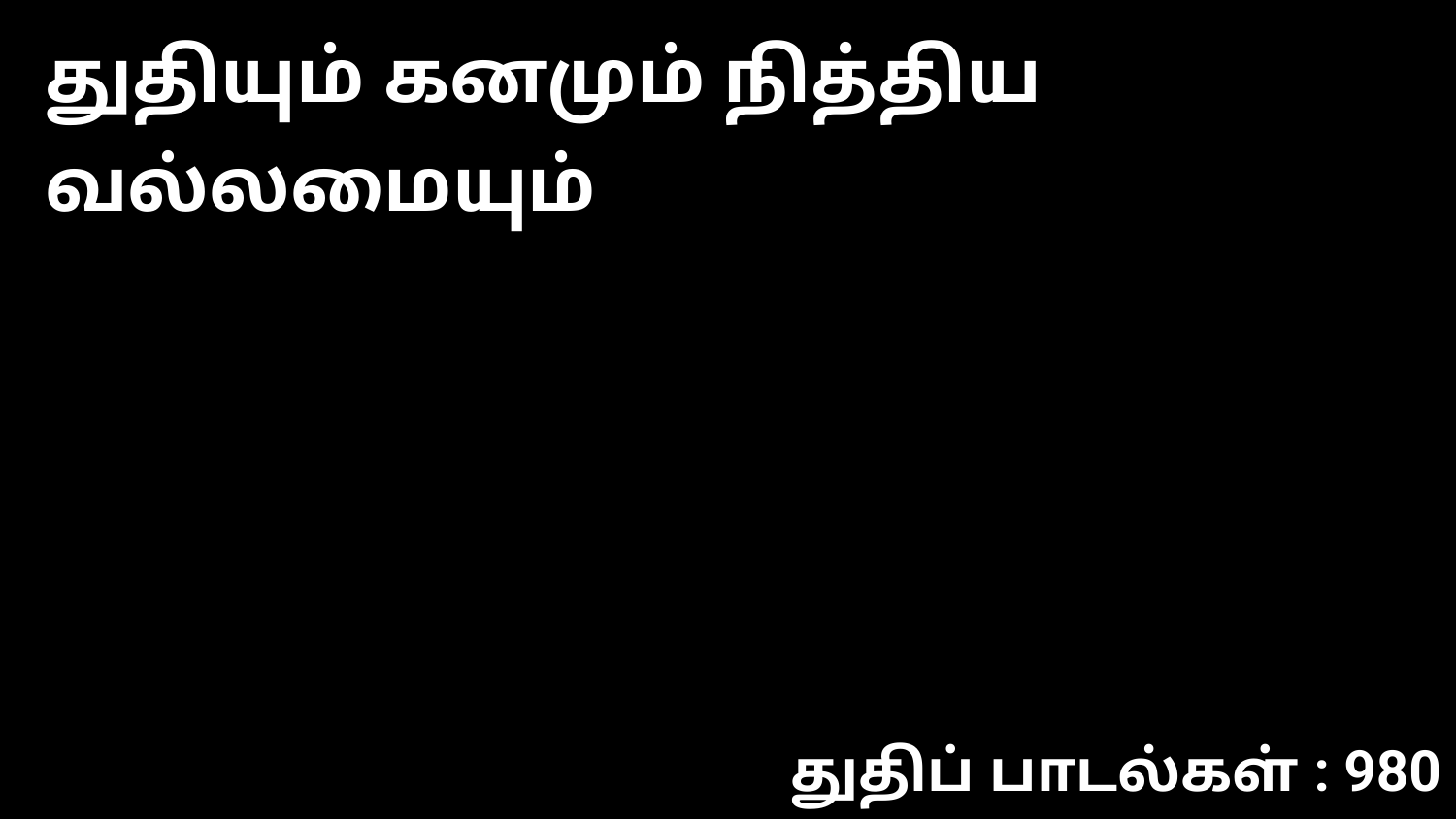

துதியும் கனமும் நித்திய வல்லமையும்
துதிப் பாடல்கள் : 980